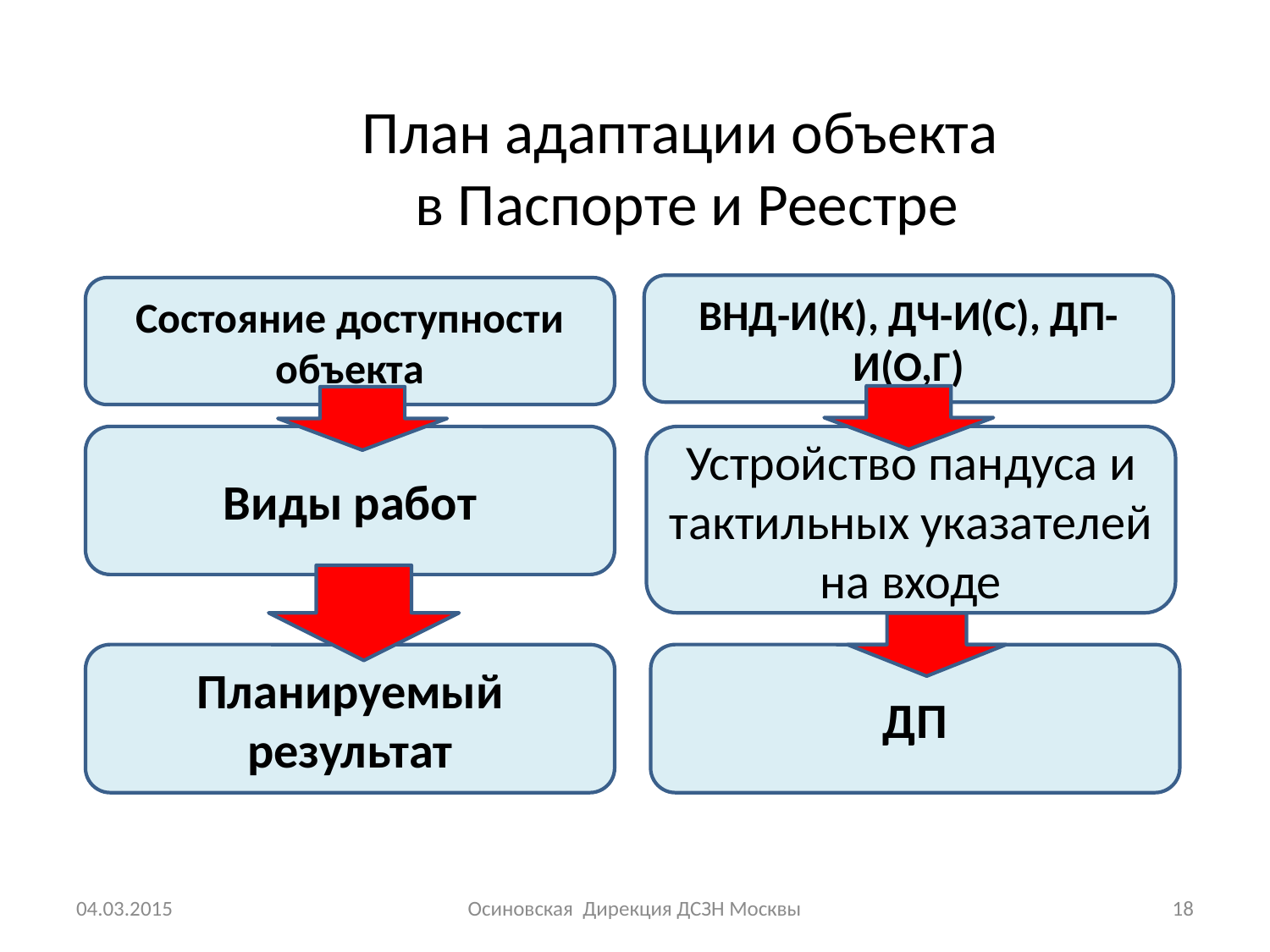

# План адаптации объекта в Паспорте и Реестре
ВНД-И(К), ДЧ-И(С), ДП-И(О,Г)
Состояние доступности объекта

Виды работ
Устройство пандуса и тактильных указателей на входе

Планируемый результат
ДП
04.03.2015
Осиновская  Дирекция ДСЗН Москвы
18